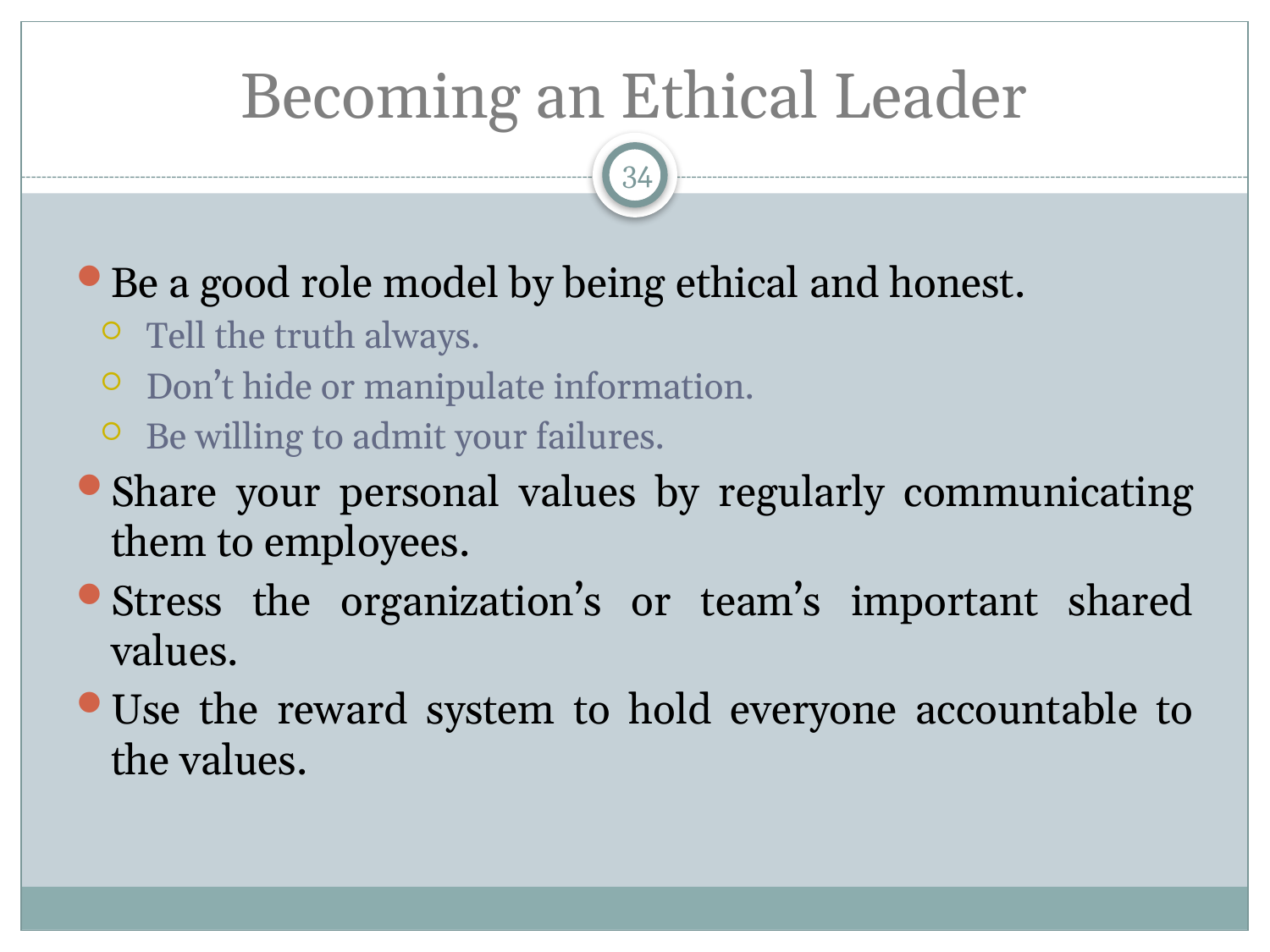

# Becoming an Ethical Leader
34

Be a good role model by being ethical and honest.
Tell the truth always.
Don’t hide or manipulate information.
Be willing to admit your failures.
Share your personal values by regularly communicating them to employees.
Stress the organization’s or team’s important shared values.
Use the reward system to hold everyone accountable to the values.